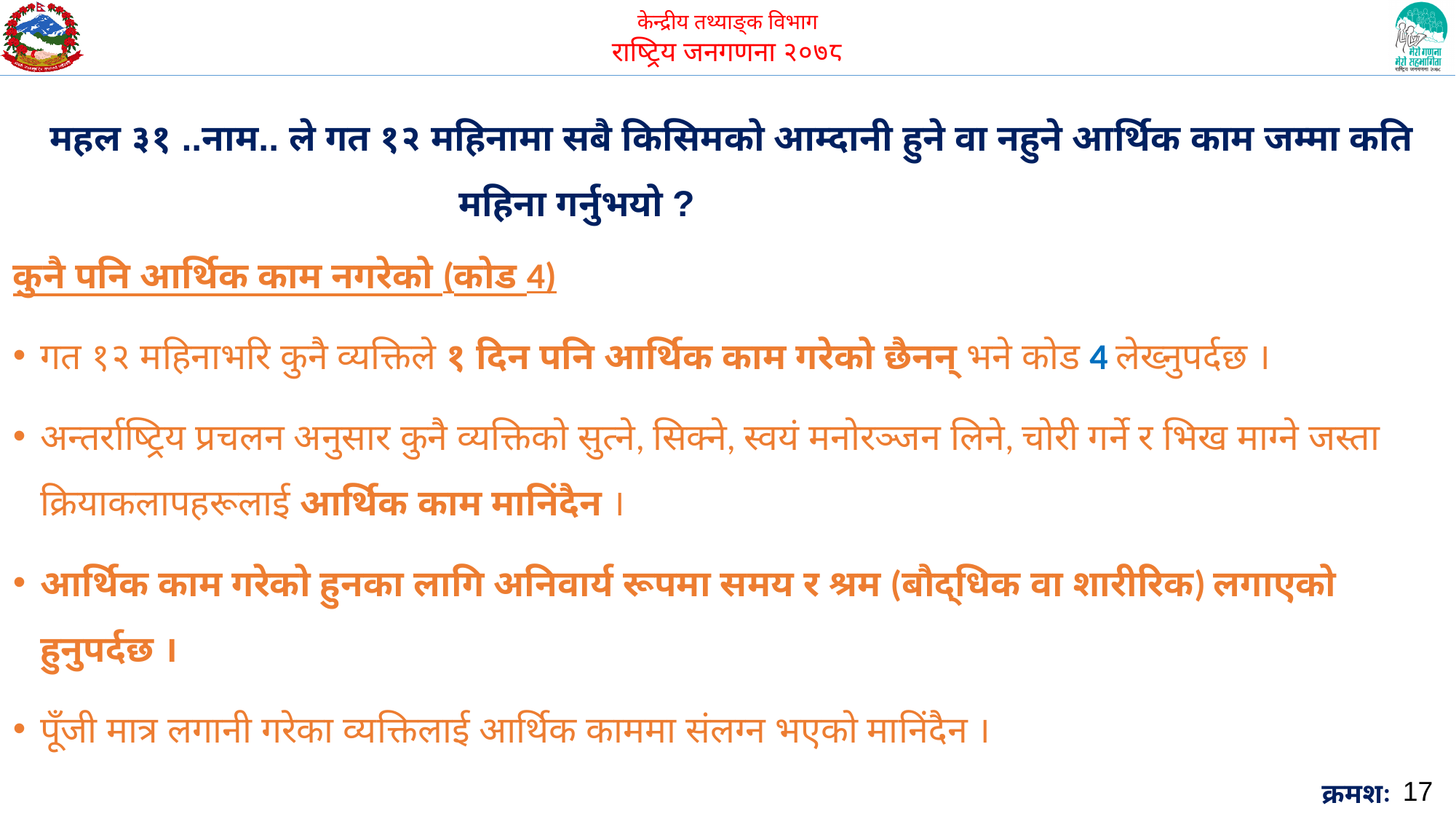

महल ३१ ..नाम.. ले गत १२ महिनामा सबै किसिमको आम्दानी हुने वा नहुने आर्थिक काम जम्मा कति महिना गर्नुभयो ?
कुनै पनि आर्थिक काम नगरेको (कोड 4)
गत १२ महिनाभरि कुनै व्यक्तिले १ दिन पनि आर्थिक काम गरेको छैनन् भने कोड 4 लेख्नुपर्दछ ।
अन्तर्राष्ट्रिय प्रचलन अनुसार कुनै व्यक्तिको सुत्ने, सिक्ने, स्वयं मनोरञ्जन लिने, चोरी गर्ने र भिख माग्ने जस्ता क्रियाकलापहरूलाई आर्थिक काम मानिंदैन ।
आर्थिक काम गरेको हुनका लागि अनिवार्य रूपमा समय र श्रम (बौद्धिक वा शारीरिक) लगाएको हुनुपर्दछ ।
पूँजी मात्र लगानी गरेका व्यक्तिलाई आर्थिक काममा संलग्न भएको मानिंदैन ।
17
क्रमशः